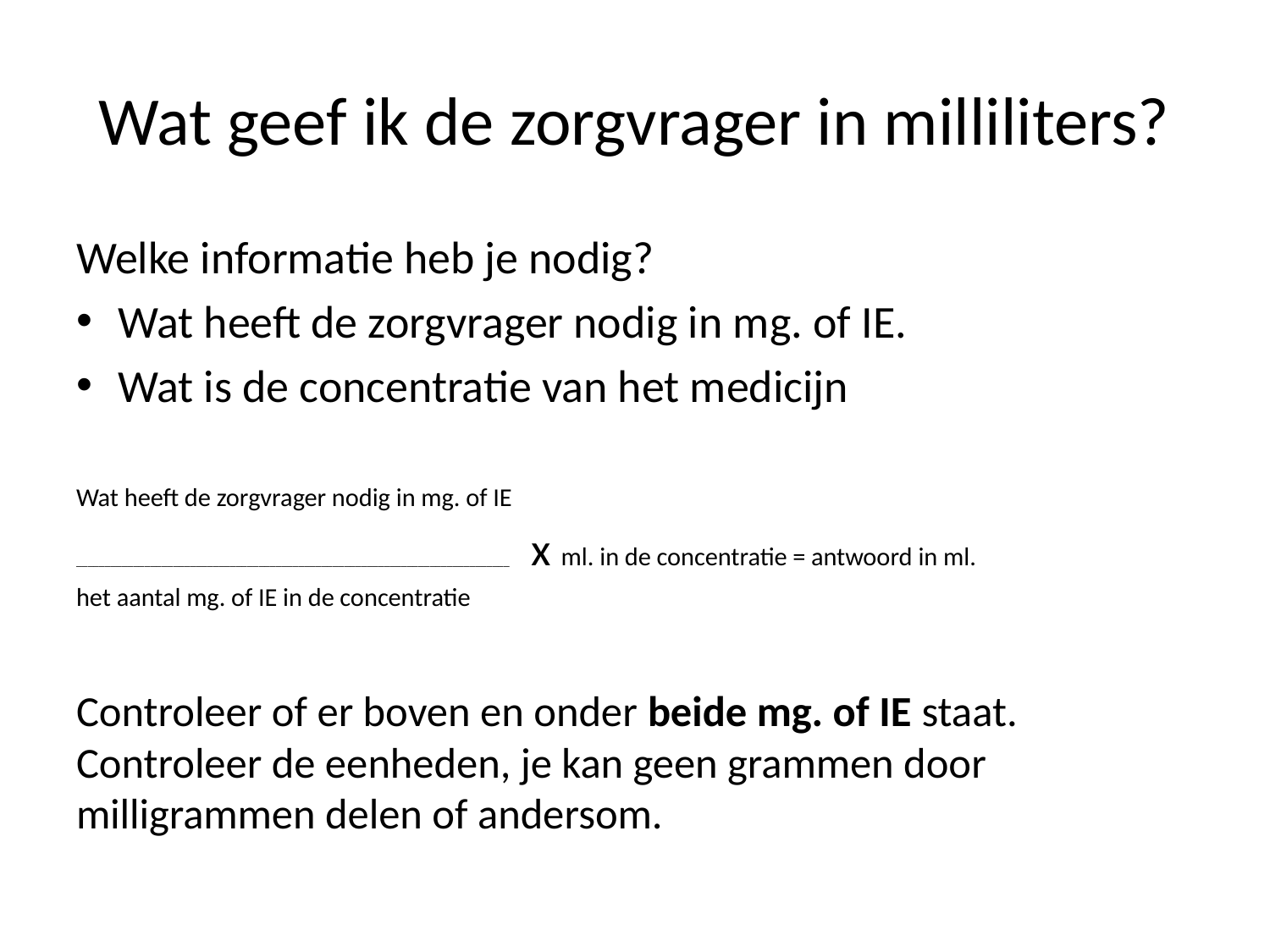

# Wat geef ik de zorgvrager in milliliters?
Welke informatie heb je nodig?
Wat heeft de zorgvrager nodig in mg. of IE.
Wat is de concentratie van het medicijn

Wat heeft de zorgvrager nodig in mg. of IE
____________________________________________________________________________        x ml. in de concentratie = antwoord in ml.
het aantal mg. of IE in de concentratie

Controleer of er boven en onder beide mg. of IE staat. Controleer de eenheden, je kan geen grammen door milligrammen delen of andersom.